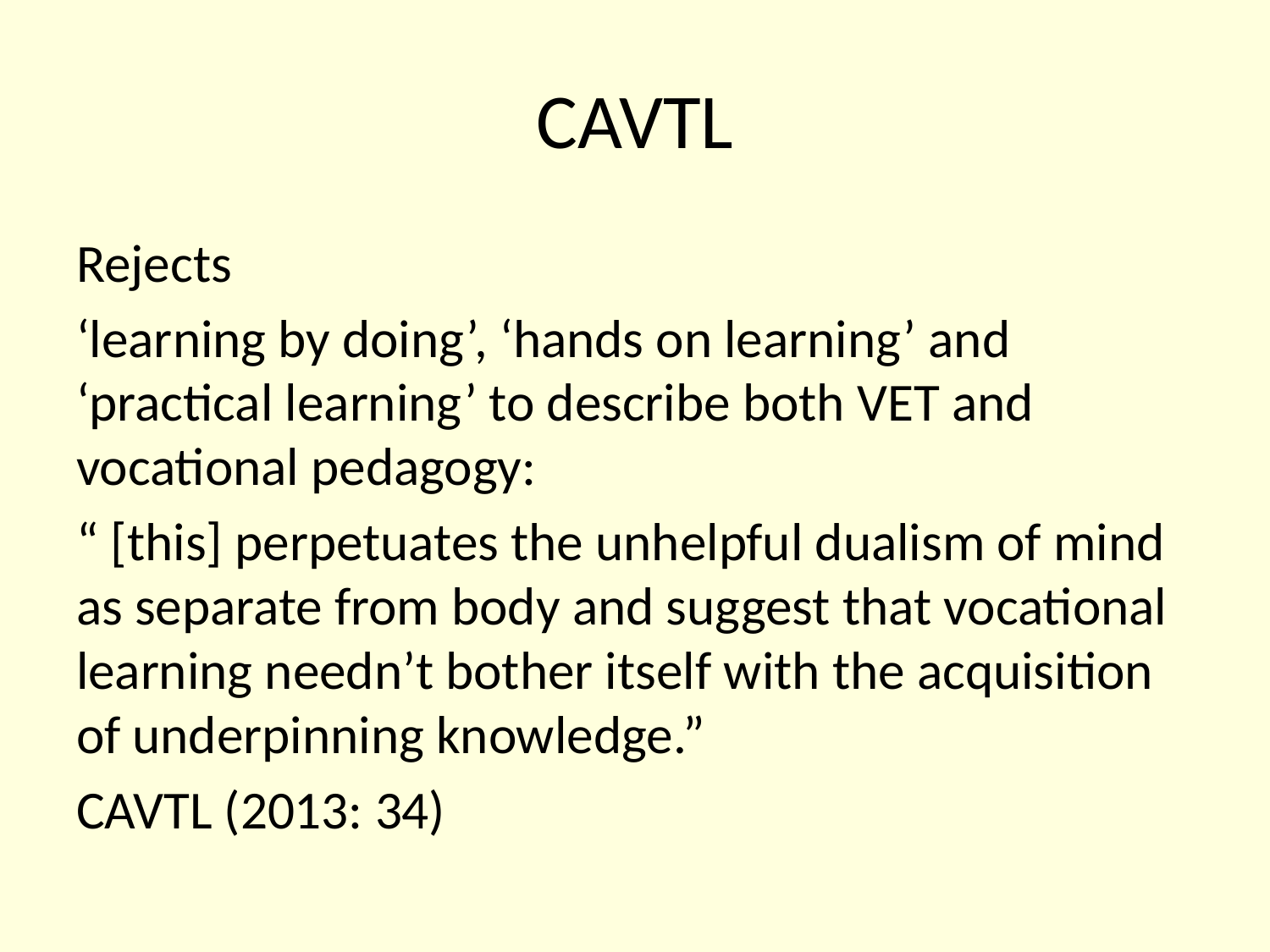

# CAVTL
Rejects
‘learning by doing’, ‘hands on learning’ and ‘practical learning’ to describe both VET and vocational pedagogy:
“ [this] perpetuates the unhelpful dualism of mind as separate from body and suggest that vocational learning needn’t bother itself with the acquisition of underpinning knowledge.”
CAVTL (2013: 34)